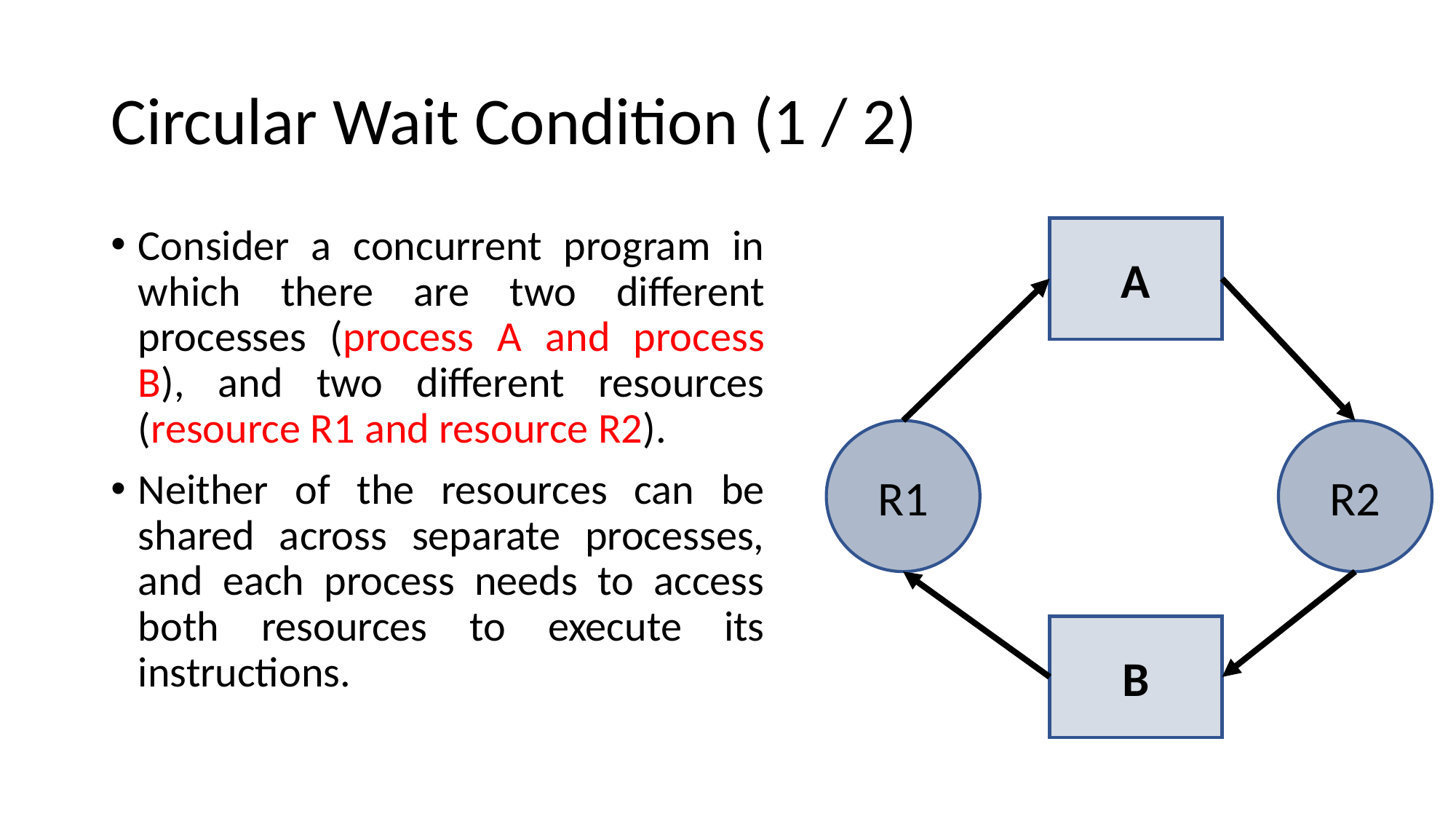

# Circular Wait Condition (1 / 2)
﻿﻿Consider a concurrent program in which there are two different processes (process A and process B), and two different resources (resource R1 and resource R2).
﻿Neither of the resources can be shared across separate processes, and each process needs to access both resources to execute its instructions.
A
R1
B
R2